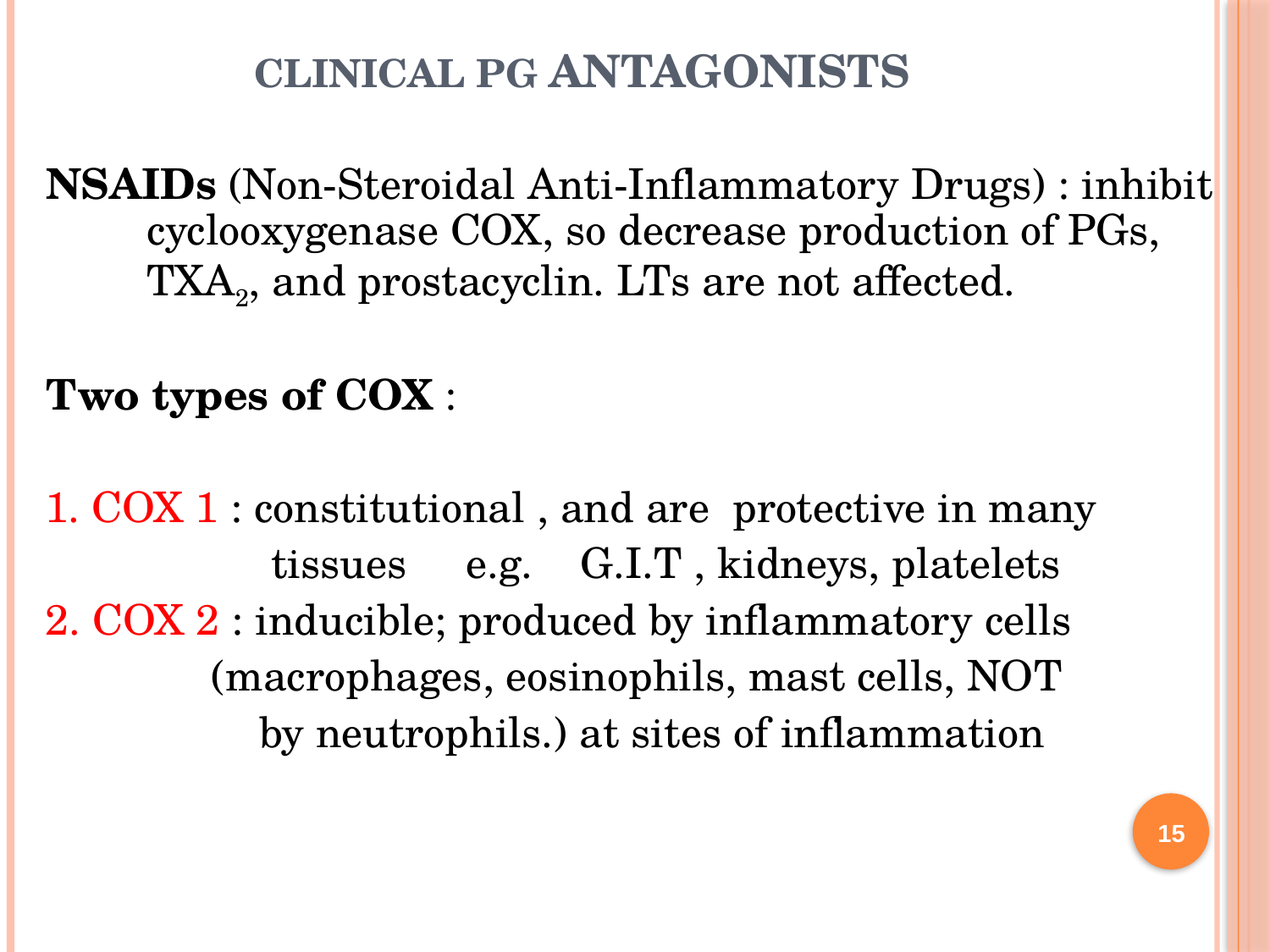

# CLINICAL PG antagonists

 NSAIDs (Non-Steroidal Anti-Inflammatory Drugs) : inhibit cyclooxygenase COX, so decrease production of PGs, TXA2, and prostacyclin. LTs are not affected.

 Two types of COX :

 1. COX 1 : constitutional , and are  protective in many
                    tissues     e.g.    G.I.T , kidneys, platelets
 2. COX 2 : inducible; produced by inflammatory cells
               (macrophages, eosinophils, mast cells, NOT
                   by neutrophils.) at sites of inflammation

15